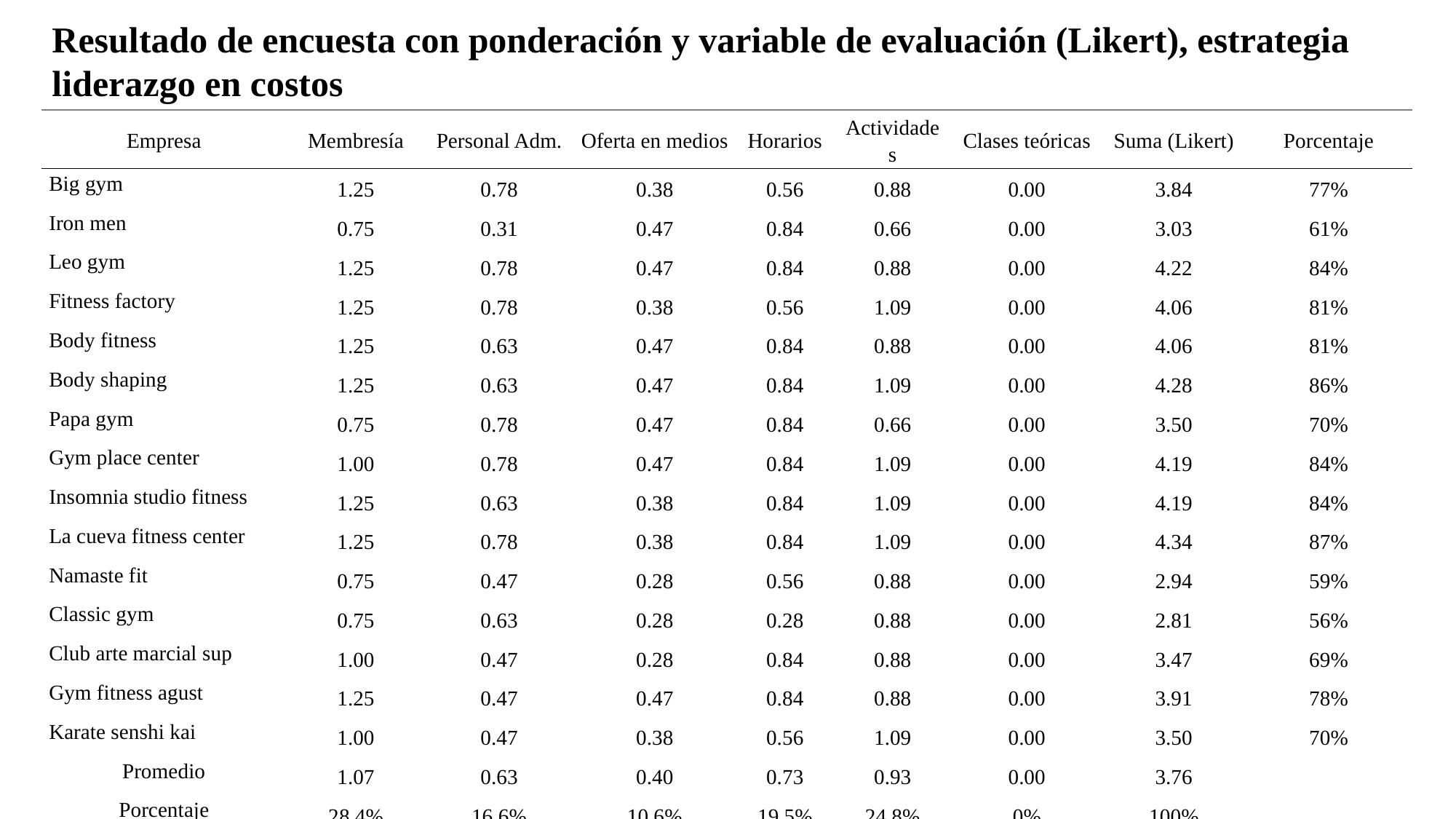

Resultado de encuesta con ponderación y variable de evaluación (Likert), estrategia liderazgo en costos
| Empresa | Membresía | Personal Adm. | Oferta en medios | Horarios | Actividades | Clases teóricas | Suma (Likert) | Porcentaje |
| --- | --- | --- | --- | --- | --- | --- | --- | --- |
| Big gym | 1.25 | 0.78 | 0.38 | 0.56 | 0.88 | 0.00 | 3.84 | 77% |
| Iron men | 0.75 | 0.31 | 0.47 | 0.84 | 0.66 | 0.00 | 3.03 | 61% |
| Leo gym | 1.25 | 0.78 | 0.47 | 0.84 | 0.88 | 0.00 | 4.22 | 84% |
| Fitness factory | 1.25 | 0.78 | 0.38 | 0.56 | 1.09 | 0.00 | 4.06 | 81% |
| Body fitness | 1.25 | 0.63 | 0.47 | 0.84 | 0.88 | 0.00 | 4.06 | 81% |
| Body shaping | 1.25 | 0.63 | 0.47 | 0.84 | 1.09 | 0.00 | 4.28 | 86% |
| Papa gym | 0.75 | 0.78 | 0.47 | 0.84 | 0.66 | 0.00 | 3.50 | 70% |
| Gym place center | 1.00 | 0.78 | 0.47 | 0.84 | 1.09 | 0.00 | 4.19 | 84% |
| Insomnia studio fitness | 1.25 | 0.63 | 0.38 | 0.84 | 1.09 | 0.00 | 4.19 | 84% |
| La cueva fitness center | 1.25 | 0.78 | 0.38 | 0.84 | 1.09 | 0.00 | 4.34 | 87% |
| Namaste fit | 0.75 | 0.47 | 0.28 | 0.56 | 0.88 | 0.00 | 2.94 | 59% |
| Classic gym | 0.75 | 0.63 | 0.28 | 0.28 | 0.88 | 0.00 | 2.81 | 56% |
| Club arte marcial sup | 1.00 | 0.47 | 0.28 | 0.84 | 0.88 | 0.00 | 3.47 | 69% |
| Gym fitness agust | 1.25 | 0.47 | 0.47 | 0.84 | 0.88 | 0.00 | 3.91 | 78% |
| Karate senshi kai | 1.00 | 0.47 | 0.38 | 0.56 | 1.09 | 0.00 | 3.50 | 70% |
| Promedio | 1.07 | 0.63 | 0.40 | 0.73 | 0.93 | 0.00 | 3.76 |  |
| Porcentaje | 28.4% | 16.6% | 10.6% | 19.5% | 24.8% | 0% | 100% |  |